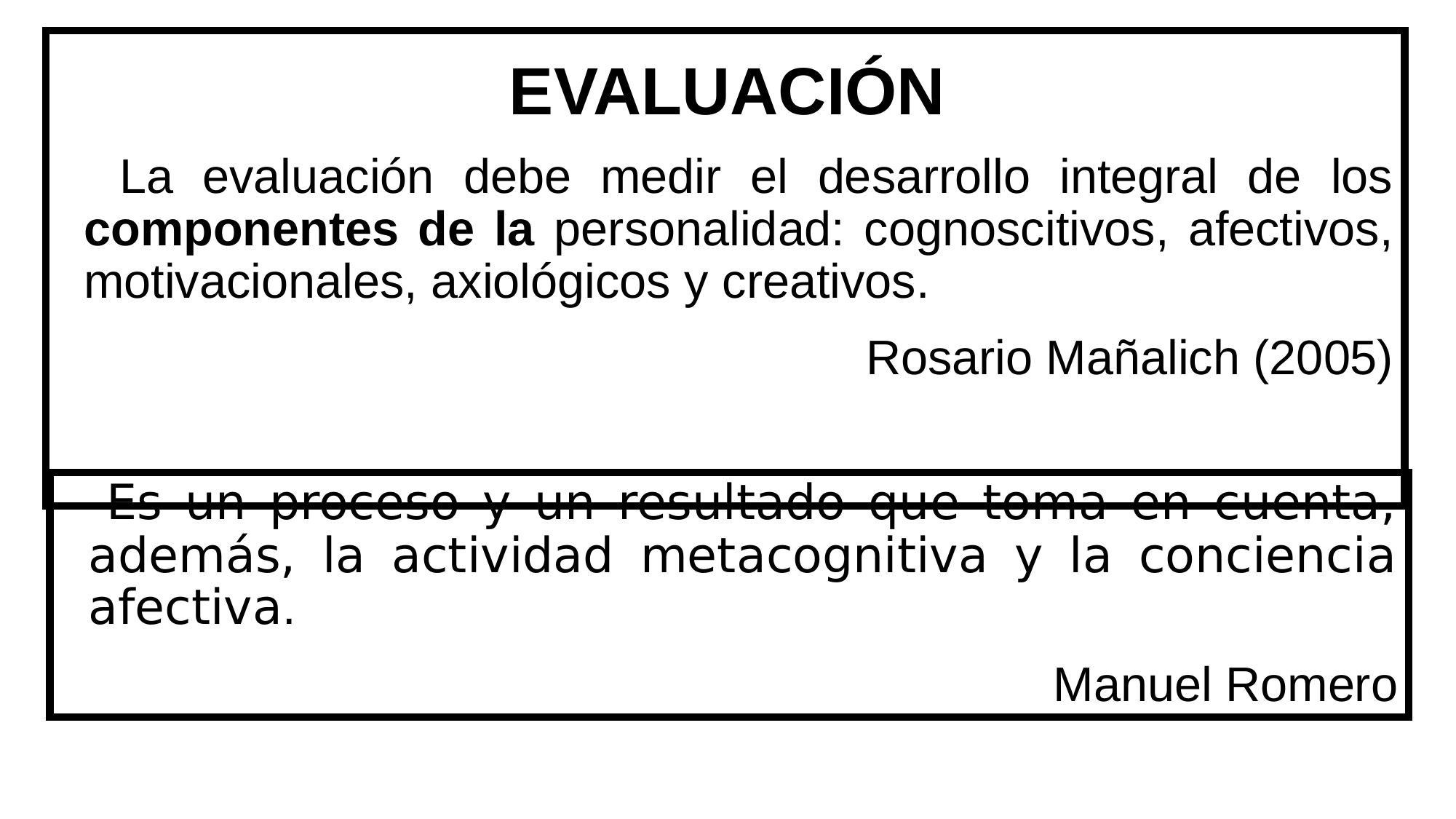

# Evaluación
  La evaluación debe medir el desarrollo integral de los componentes de la personalidad: cognoscitivos, afectivos, motivacionales, axiológicos y creativos.
Rosario Mañalich (2005)
  Es un proceso y un resultado que toma en cuenta, además, la actividad metacognitiva y la conciencia afectiva.
Manuel Romero